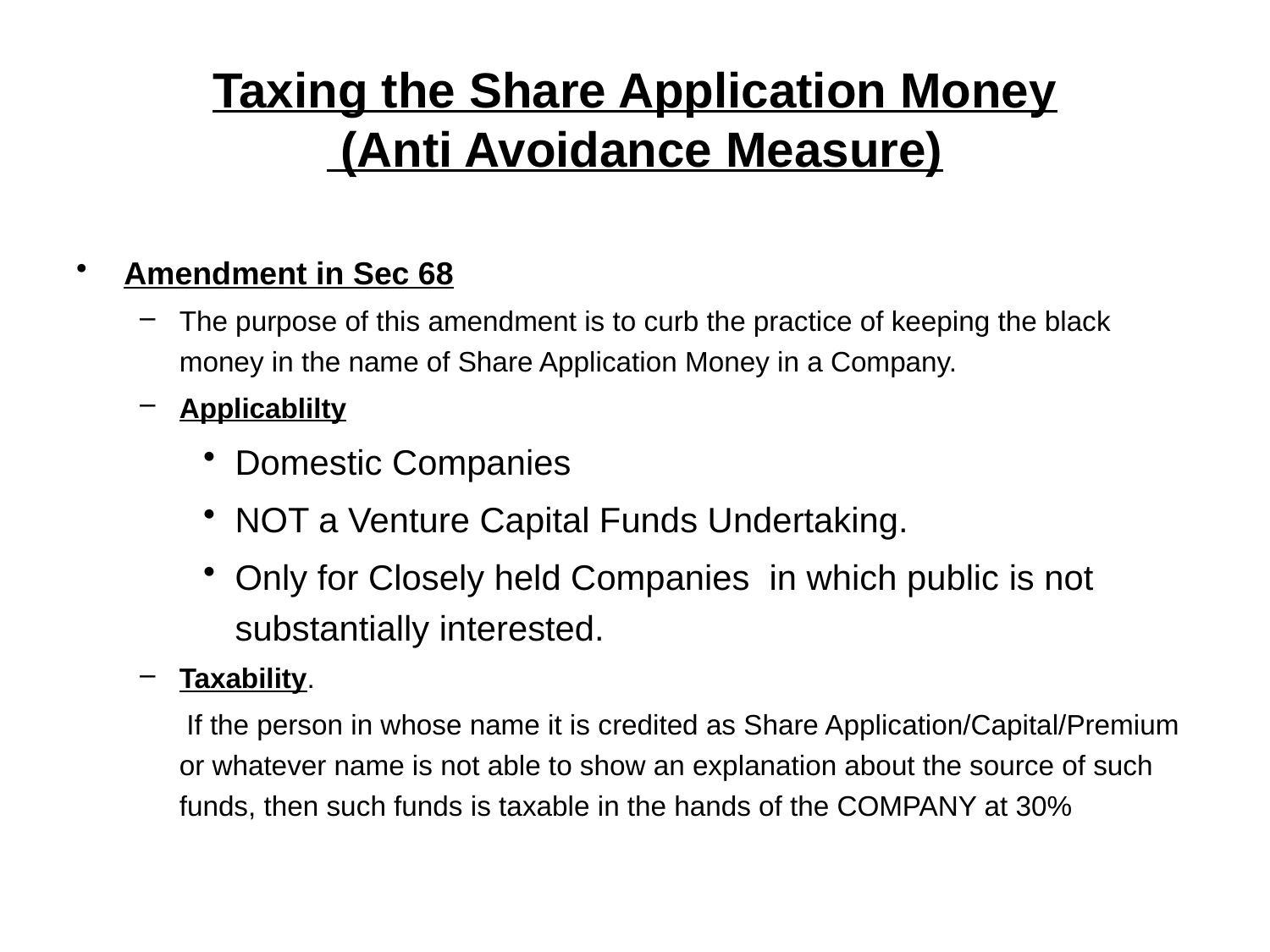

# Taxing the Share Application Money (Anti Avoidance Measure)

Amendment in Sec 68
The purpose of this amendment is to curb the practice of keeping the black money in the name of Share Application Money in a Company.
Applicablilty
Domestic Companies
NOT a Venture Capital Funds Undertaking.
Only for Closely held Companies  in which public is not substantially interested.
Taxability.
      If the person in whose name it is credited as Share Application/Capital/Premium or whatever name is not able to show an explanation about the source of such funds, then such funds is taxable in the hands of the COMPANY at 30%